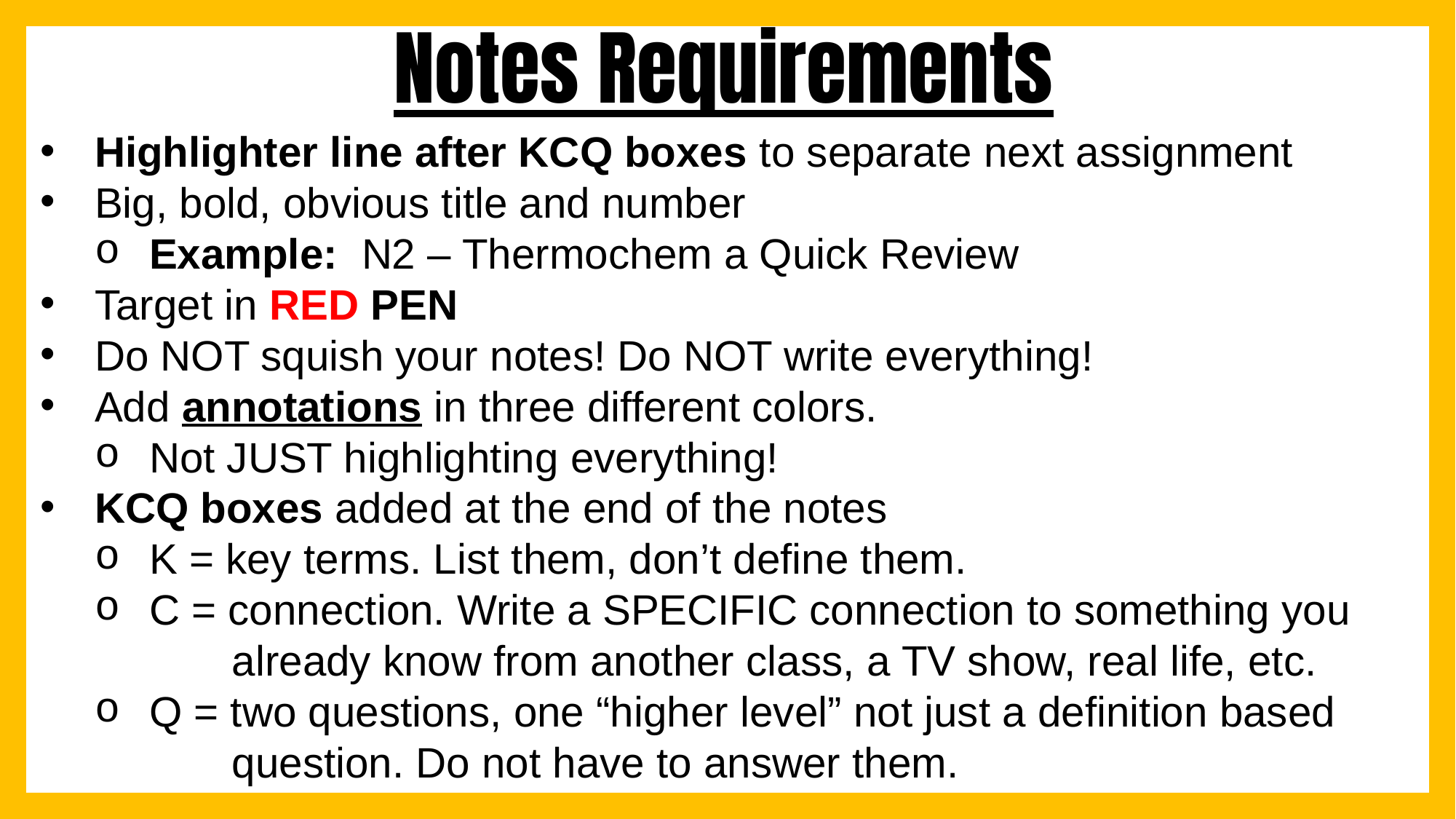

# Notes Requirements
Highlighter line after KCQ boxes to separate next assignment
Big, bold, obvious title and number
Example:  N2 – Thermochem a Quick Review
Target in RED PEN
Do NOT squish your notes! Do NOT write everything!
Add annotations in three different colors.
Not JUST highlighting everything!
KCQ boxes added at the end of the notes
K = key terms. List them, don’t define them.
C = connection. Write a SPECIFIC connection to something you
       already know from another class, a TV show, real life, etc.
Q = two questions, one “higher level” not just a definition based
       question. Do not have to answer them.